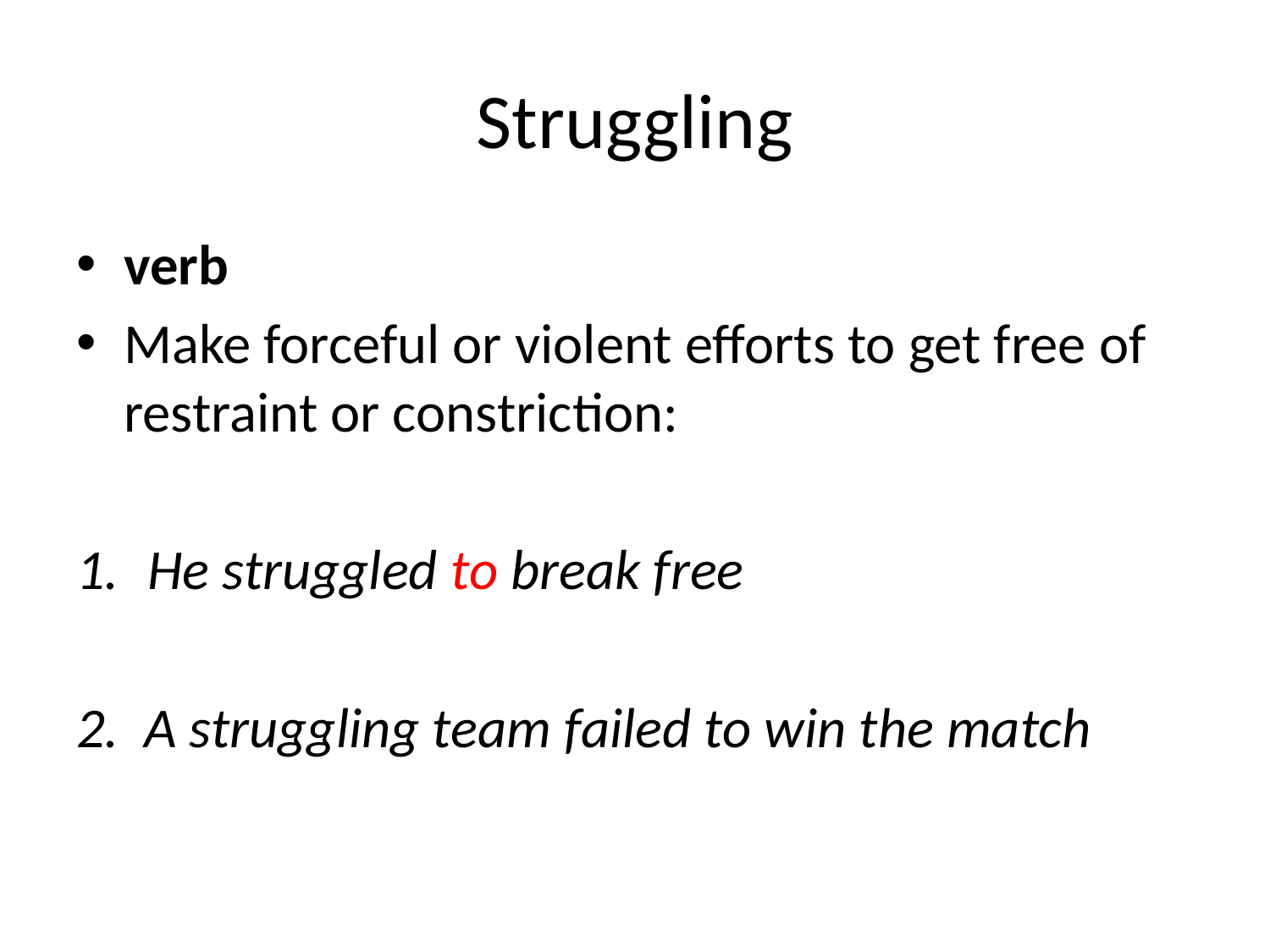

# Struggling
verb
Make forceful or violent efforts to get free of restraint or constriction:

He struggled to break free

2.  A struggling team failed to win the match